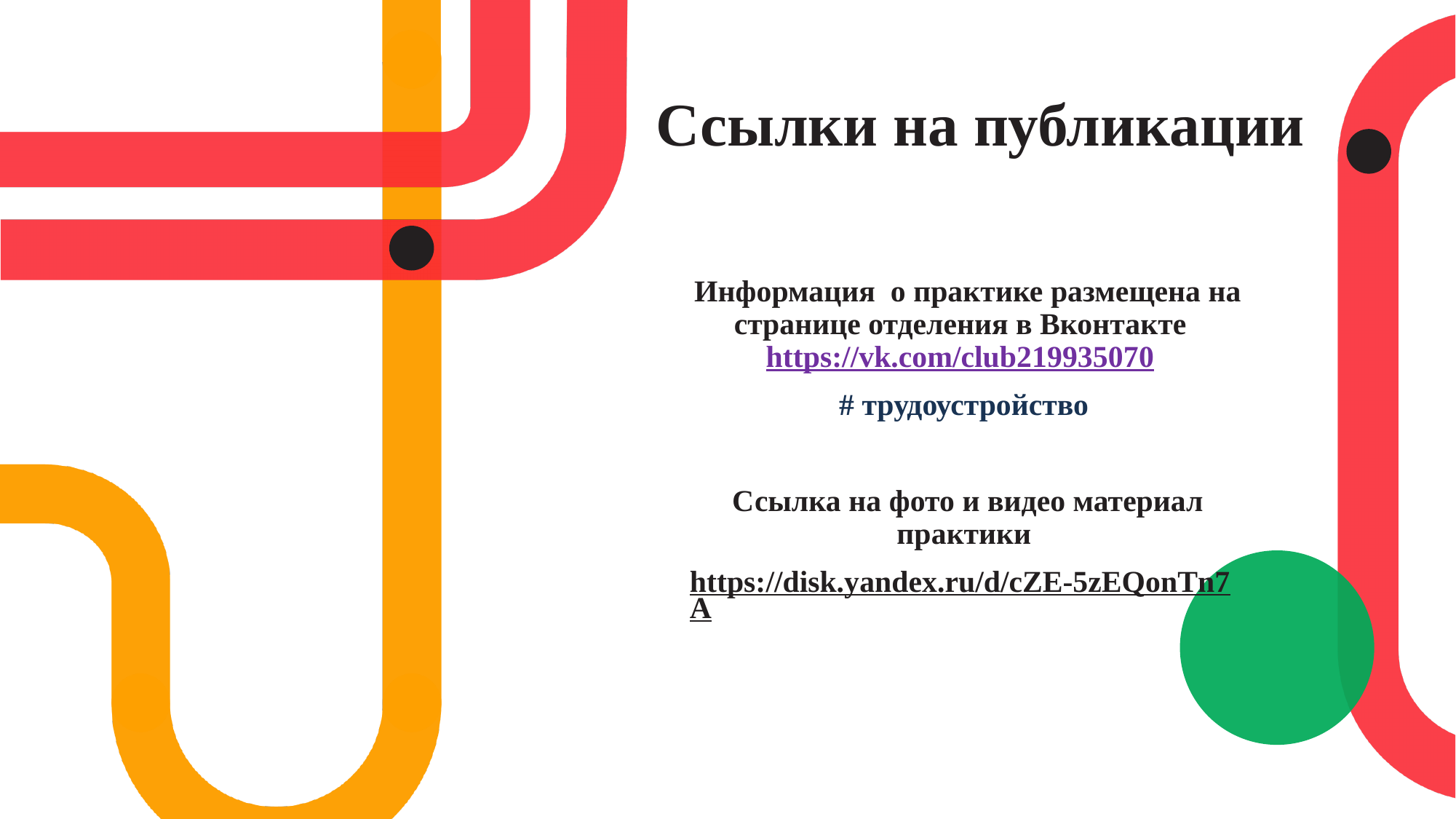

# Ссылки на публикации
Информация  о практике размещена на странице отделения в Вконтакте  https://vk.com/club219935070
# трудоустройство

Ссылка на фото и видео материал практики
https://disk.yandex.ru/d/cZE-5zEQonTn7A